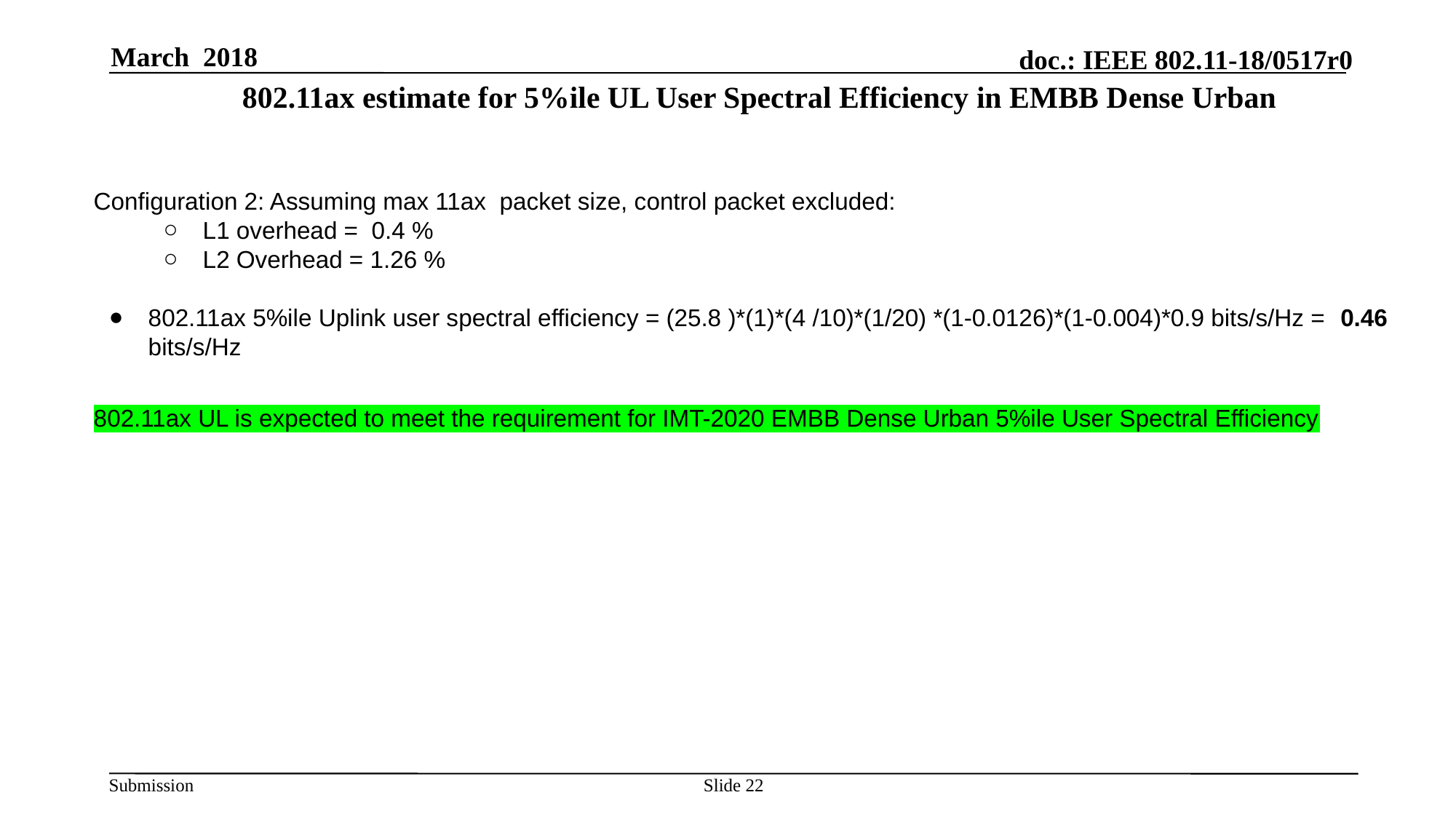

March  2018
802.11ax estimate for 5%ile UL User Spectral Efficiency in EMBB Dense Urban

Configuration 2: Assuming max 11ax  packet size, control packet excluded:
L1 overhead =  0.4 %
L2 Overhead = 1.26 %

802.11ax 5%ile Uplink user spectral efficiency = (25.8 )*(1)*(4 /10)*(1/20) *(1-0.0126)*(1-0.004)*0.9 bits/s/Hz =  0.46 bits/s/Hz

802.11ax UL is expected to meet the requirement for IMT-2020 EMBB Dense Urban 5%ile User Spectral Efficiency
Slide 22